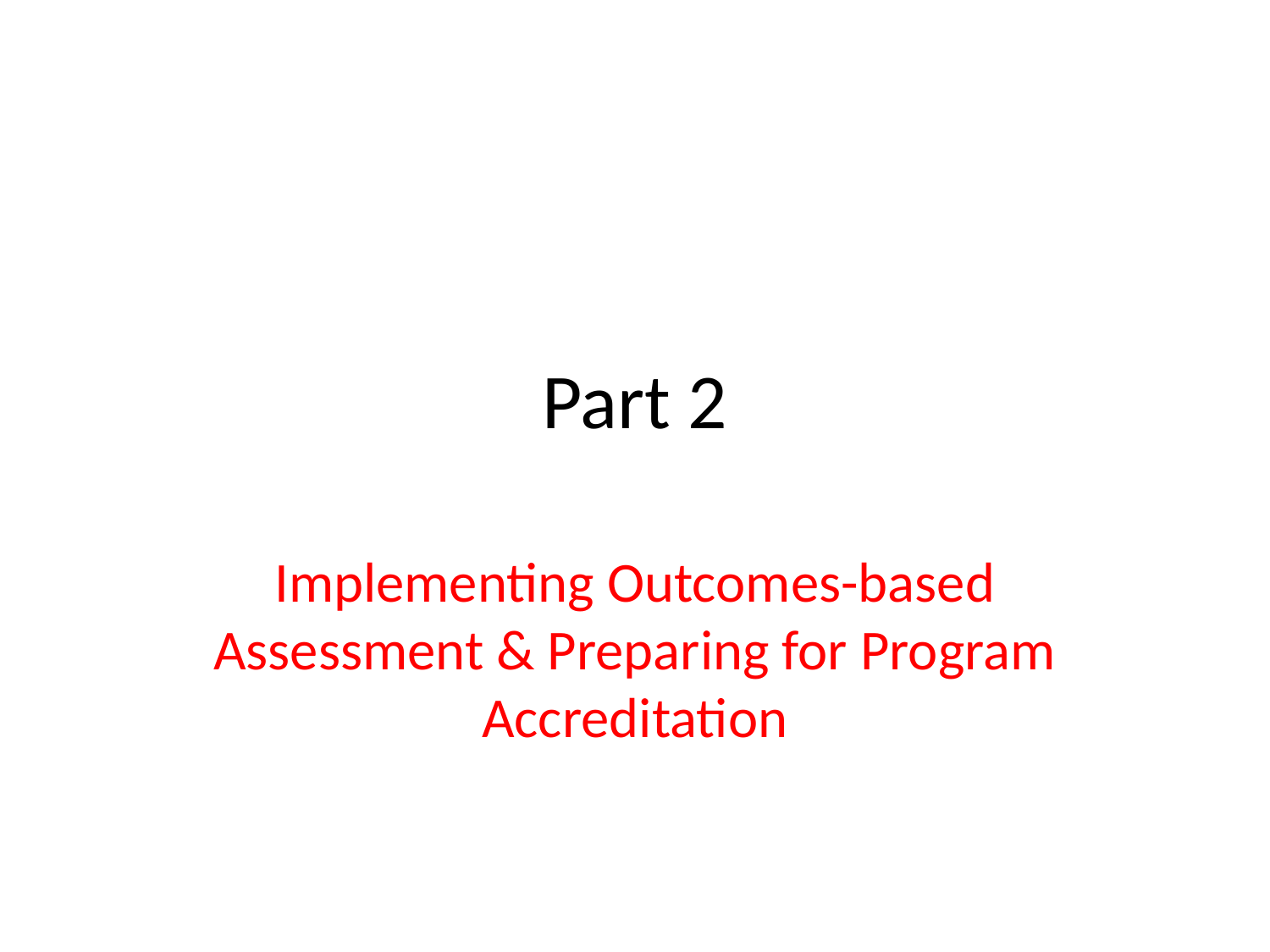

# Part 2
Implementing Outcomes-based Assessment & Preparing for Program Accreditation